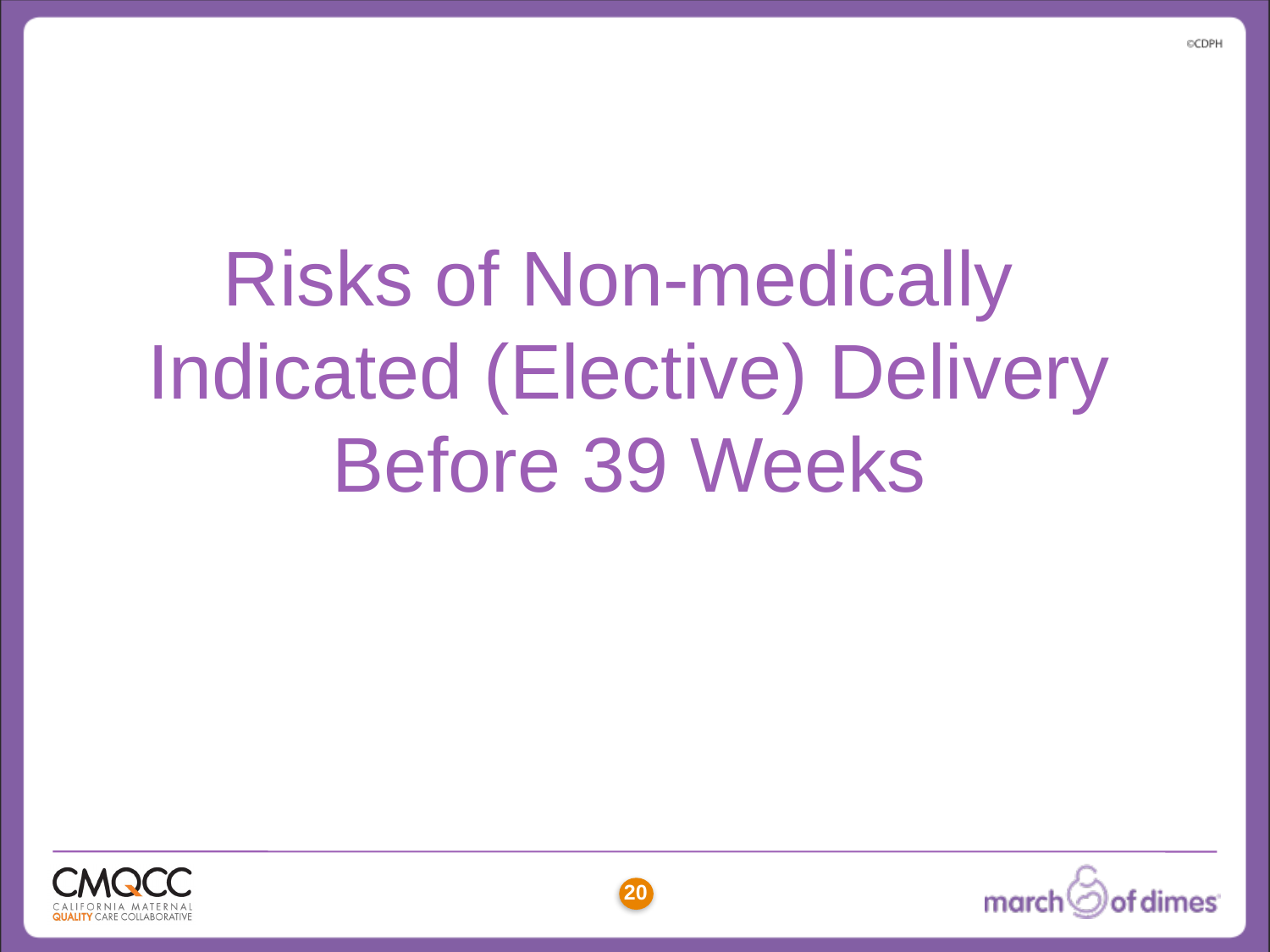

# Risks of Non-medically Indicated (Elective) Delivery Before 39 Weeks